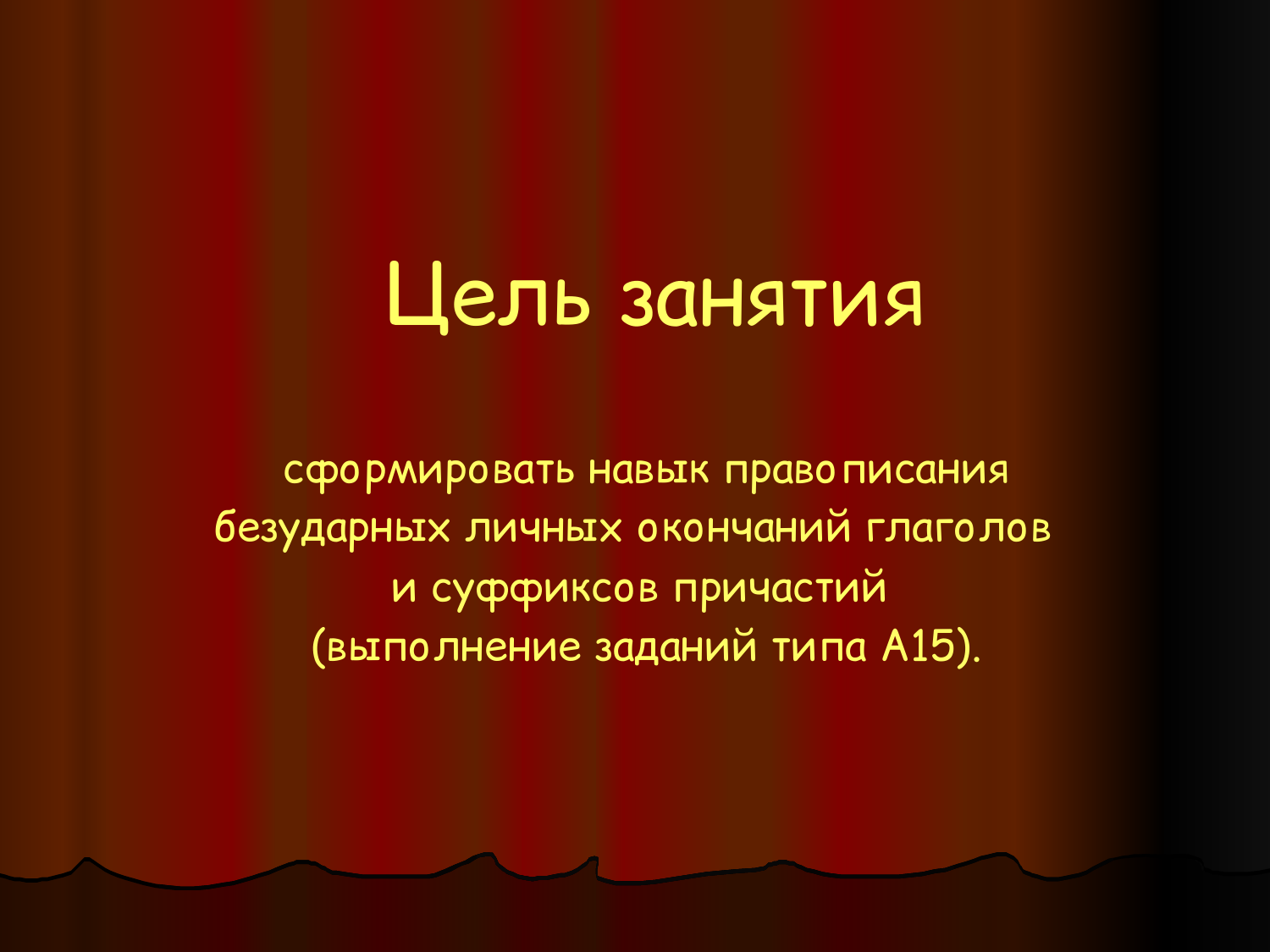

# Цель занятия
 сформировать навык правописания
безударных личных окончаний глаголов
и суффиксов причастий
 (выполнение заданий типа А15).